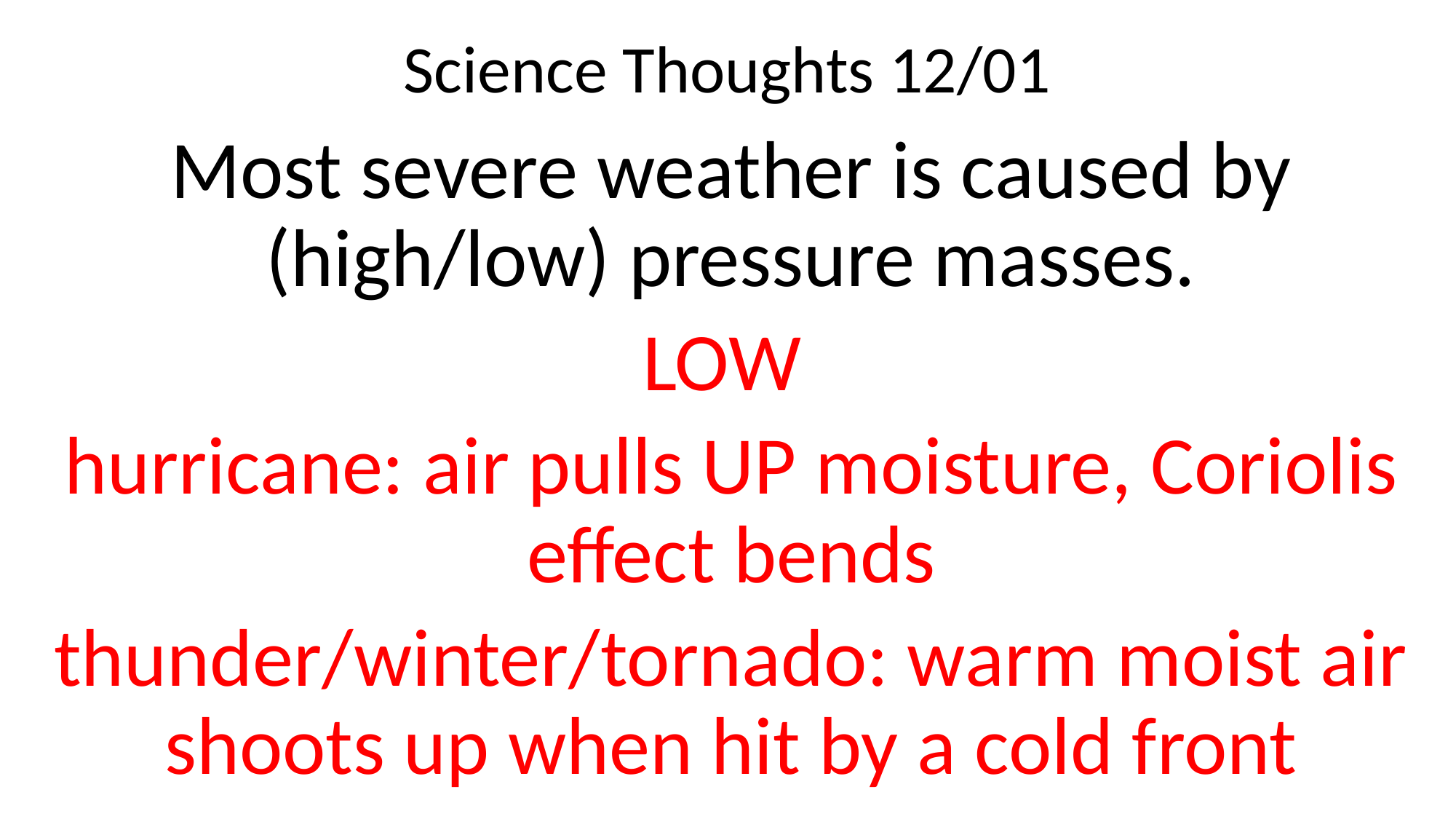

# Science Thoughts 12/01
Most severe weather is caused by (high/low) pressure masses.
LOW
hurricane: air pulls UP moisture, Coriolis effect bends
thunder/winter/tornado: warm moist air shoots up when hit by a cold front